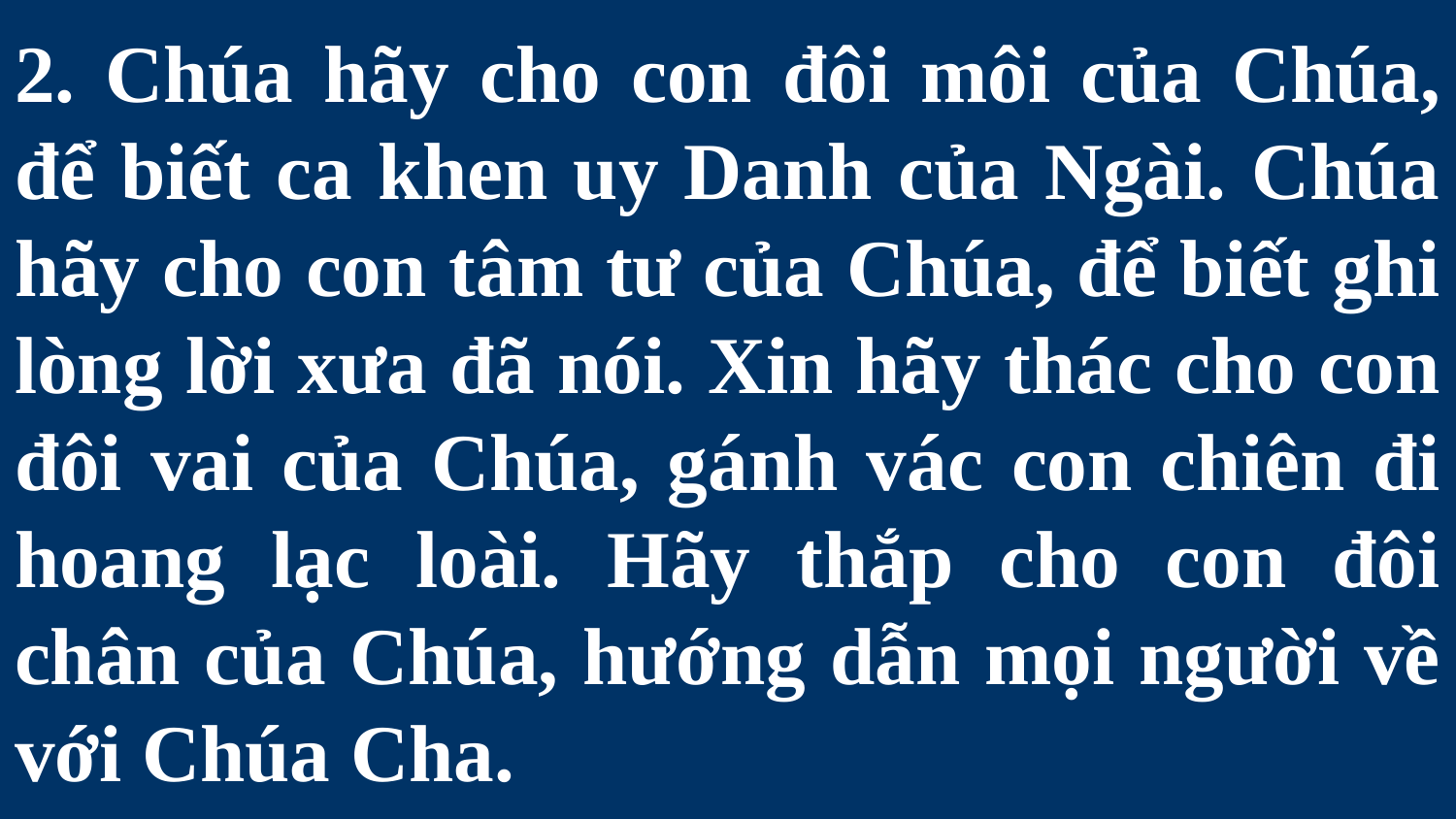

# 2. Chúa hãy cho con đôi môi của Chúa, để biết ca khen uy Danh của Ngài. Chúa hãy cho con tâm tư của Chúa, để biết ghi lòng lời xưa đã nói. Xin hãy thác cho con đôi vai của Chúa, gánh vác con chiên đi hoang lạc loài. Hãy thắp cho con đôi chân của Chúa, hướng dẫn mọi người về với Chúa Cha.